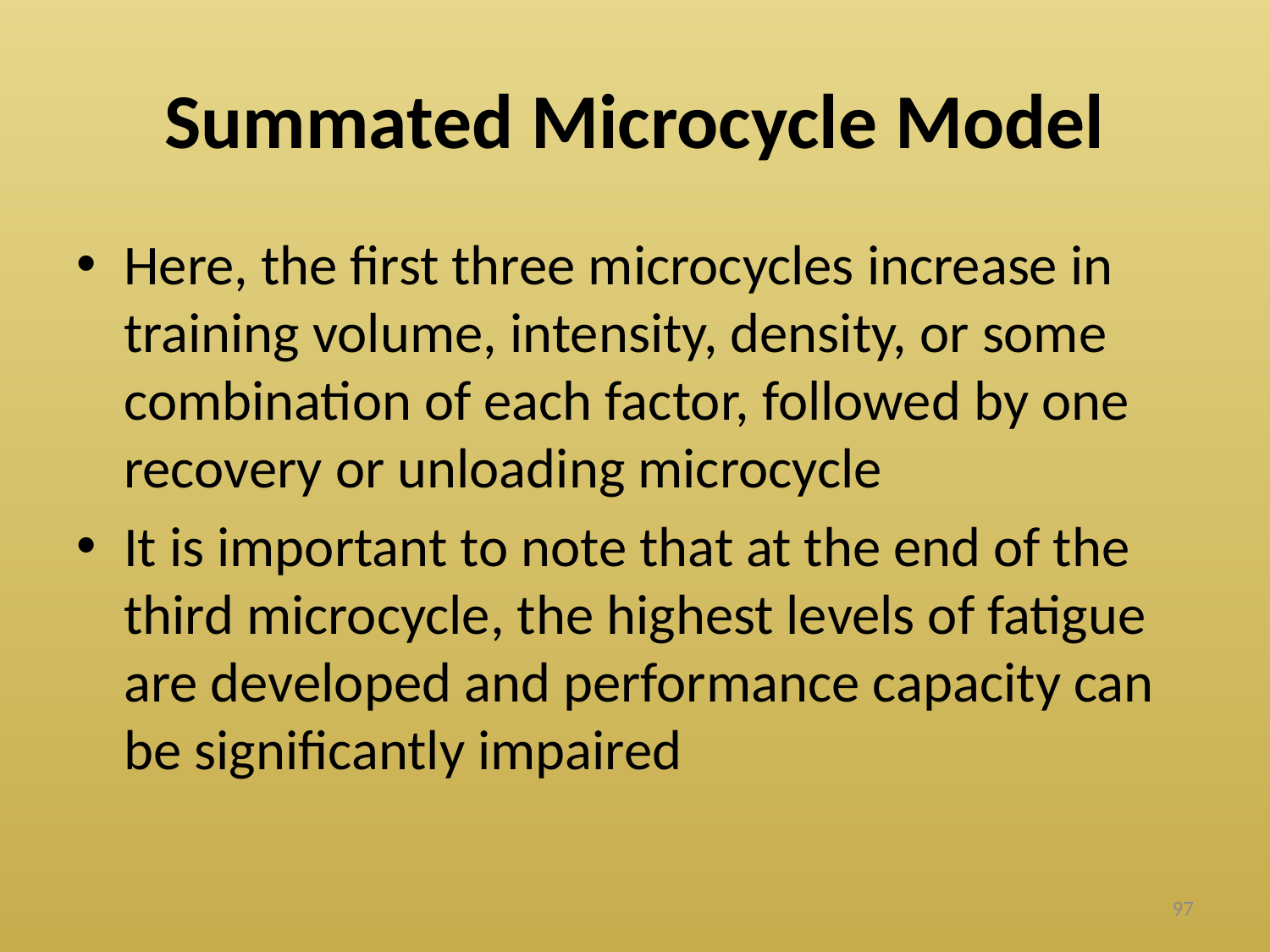

# Summated Microcycle Model
Here, the first three microcycles increase in training volume, intensity, density, or some combination of each factor, followed by one recovery or unloading microcycle
It is important to note that at the end of the third microcycle, the highest levels of fatigue are developed and performance capacity can be significantly impaired
97